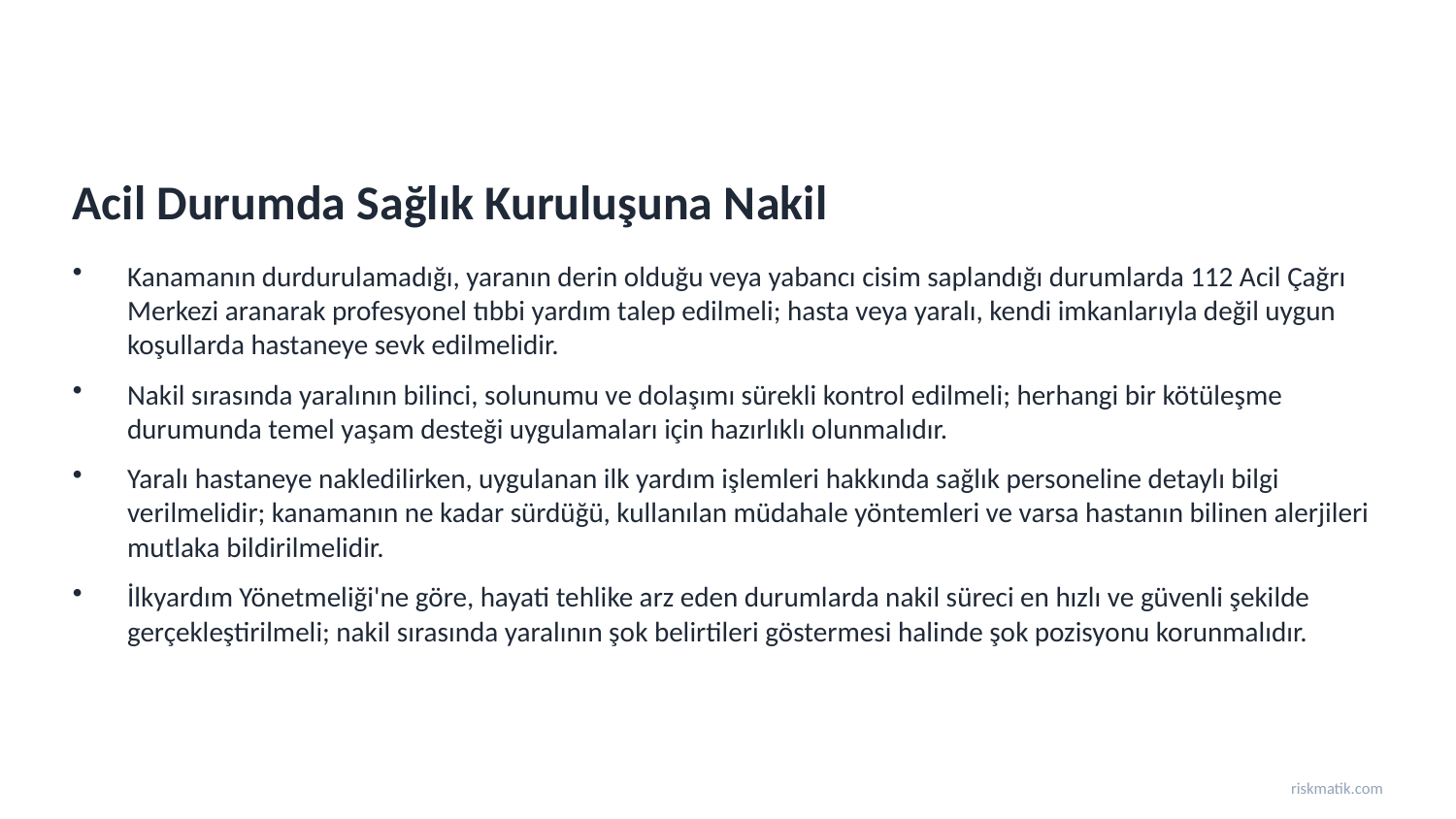

Acil Durumda Sağlık Kuruluşuna Nakil
Kanamanın durdurulamadığı, yaranın derin olduğu veya yabancı cisim saplandığı durumlarda 112 Acil Çağrı Merkezi aranarak profesyonel tıbbi yardım talep edilmeli; hasta veya yaralı, kendi imkanlarıyla değil uygun koşullarda hastaneye sevk edilmelidir.
Nakil sırasında yaralının bilinci, solunumu ve dolaşımı sürekli kontrol edilmeli; herhangi bir kötüleşme durumunda temel yaşam desteği uygulamaları için hazırlıklı olunmalıdır.
Yaralı hastaneye nakledilirken, uygulanan ilk yardım işlemleri hakkında sağlık personeline detaylı bilgi verilmelidir; kanamanın ne kadar sürdüğü, kullanılan müdahale yöntemleri ve varsa hastanın bilinen alerjileri mutlaka bildirilmelidir.
İlkyardım Yönetmeliği'ne göre, hayati tehlike arz eden durumlarda nakil süreci en hızlı ve güvenli şekilde gerçekleştirilmeli; nakil sırasında yaralının şok belirtileri göstermesi halinde şok pozisyonu korunmalıdır.
riskmatik.com